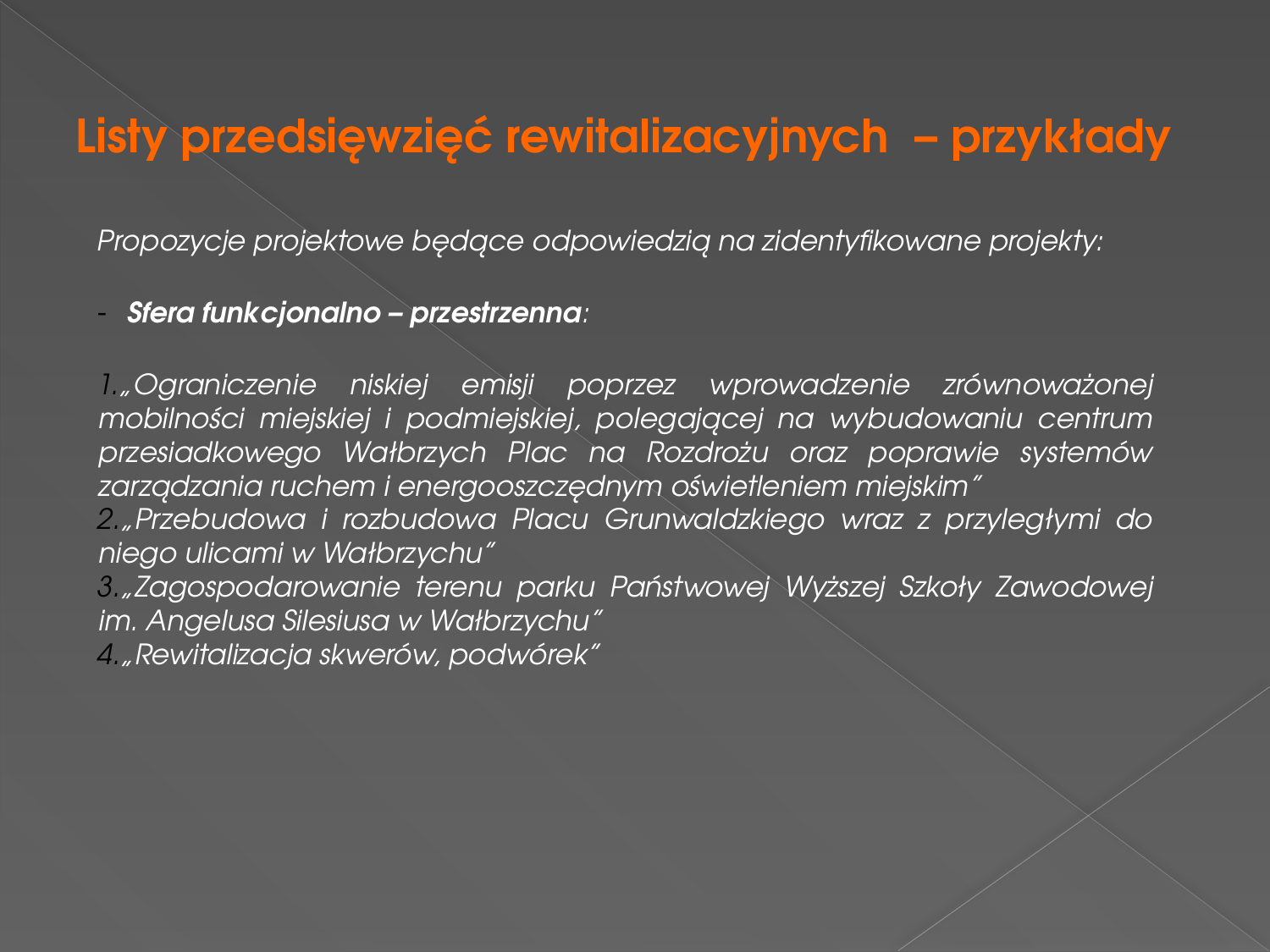

Listy przedsięwzięć rewitalizacyjnych  – przykłady
Propozycje projektowe będące odpowiedzią na zidentyfikowane projekty:

Sfera funkcjonalno – przestrzenna:

„Ograniczenie niskiej emisji poprzez wprowadzenie zrównoważonej mobilności miejskiej i podmiejskiej, polegającej na wybudowaniu centrum przesiadkowego Wałbrzych Plac na Rozdrożu oraz poprawie systemów zarządzania ruchem i energooszczędnym oświetleniem miejskim”
„Przebudowa i rozbudowa Placu Grunwaldzkiego wraz z przyległymi do niego ulicami w Wałbrzychu”
„Zagospodarowanie terenu parku Państwowej Wyższej Szkoły Zawodowej im. Angelusa Silesiusa w Wałbrzychu”
„Rewitalizacja skwerów, podwórek”